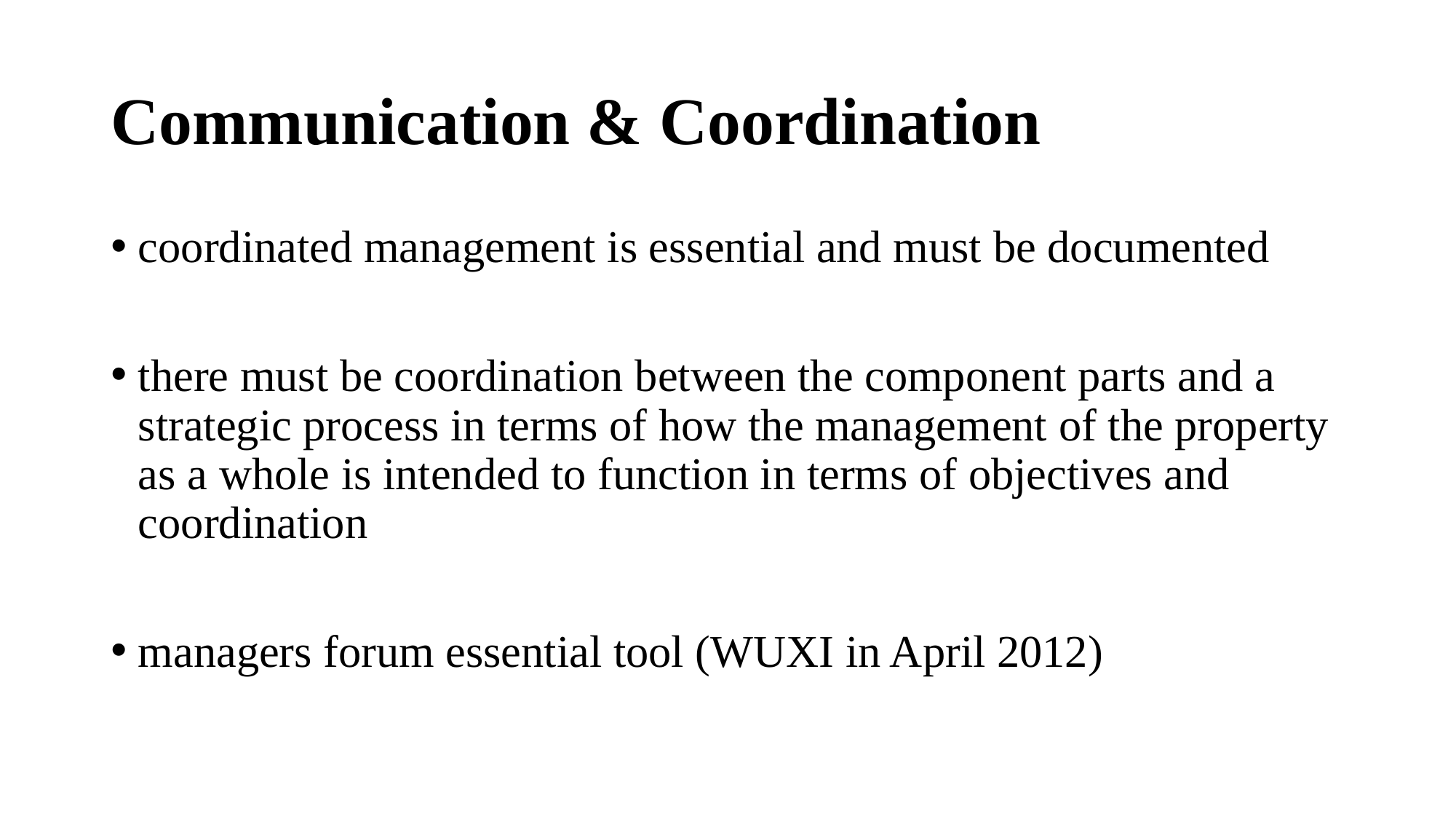

# Communication & Coordination
coordinated management is essential and must be documented

there must be coordination between the component parts and a strategic process in terms of how the management of the property as a whole is intended to function in terms of objectives and coordination

managers forum essential tool (WUXI in April 2012)